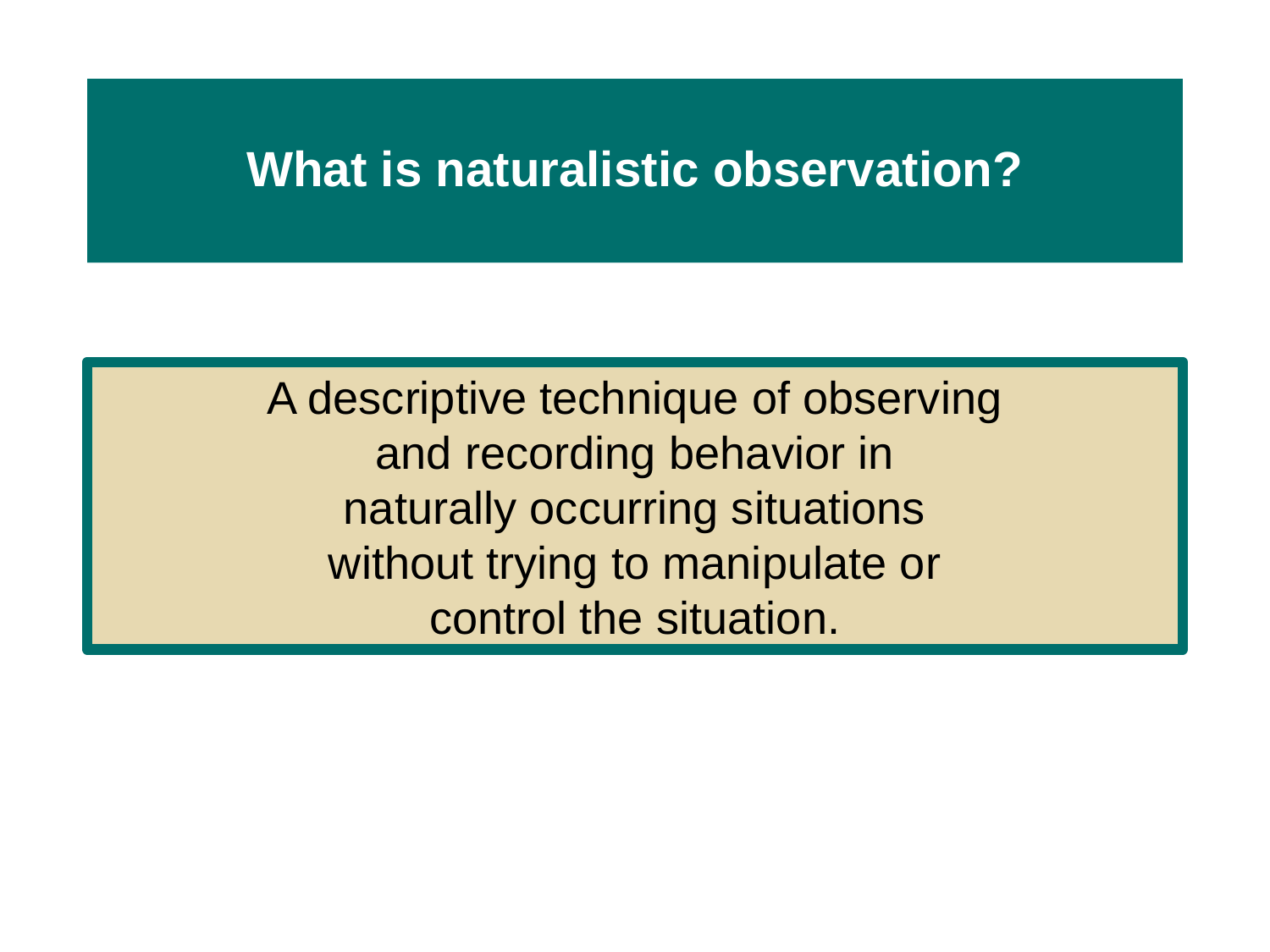

# What is naturalistic observation?
A descriptive technique of observing
and recording behavior in
naturally occurring situations
without trying to manipulate or
control the situation.